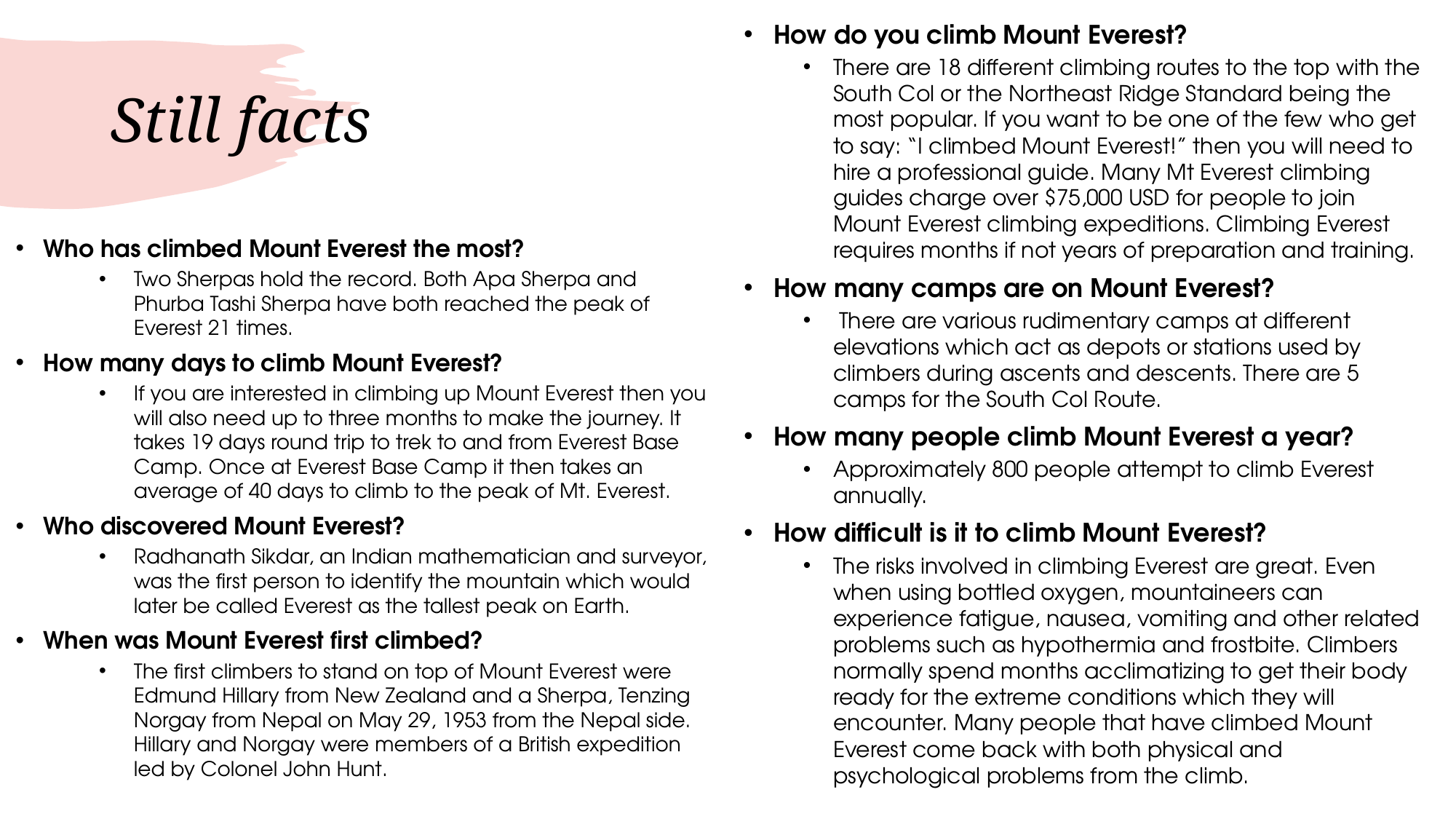

How do you climb Mount Everest?
There are 18 different climbing routes to the top with the South Col or the Northeast Ridge Standard being the most popular. If you want to be one of the few who get to say: “I climbed Mount Everest!” then you will need to hire a professional guide. Many Mt Everest climbing guides charge over $75,000 USD for people to join Mount Everest climbing expeditions. Climbing Everest requires months if not years of preparation and training.
How many camps are on Mount Everest?
 There are various rudimentary camps at different elevations which act as depots or stations used by climbers during ascents and descents. There are 5 camps for the South Col Route.
How many people climb Mount Everest a year?
Approximately 800 people attempt to climb Everest annually.
How difficult is it to climb Mount Everest?
The risks involved in climbing Everest are great. Even when using bottled oxygen, mountaineers can experience fatigue, nausea, vomiting and other related problems such as hypothermia and frostbite. Climbers normally spend months acclimatizing to get their body ready for the extreme conditions which they will encounter. Many people that have climbed Mount Everest come back with both physical and psychological problems from the climb.

# Still facts
Who has climbed Mount Everest the most?
Two Sherpas hold the record. Both Apa Sherpa and Phurba Tashi Sherpa have both reached the peak of Everest 21 times.
How many days to climb Mount Everest?
If you are interested in climbing up Mount Everest then you will also need up to three months to make the journey. It takes 19 days round trip to trek to and from Everest Base Camp. Once at Everest Base Camp it then takes an average of 40 days to climb to the peak of Mt. Everest.
Who discovered Mount Everest?
Radhanath Sikdar, an Indian mathematician and surveyor, was the first person to identify the mountain which would later be called Everest as the tallest peak on Earth.
When was Mount Everest first climbed?
The first climbers to stand on top of Mount Everest were Edmund Hillary from New Zealand and a Sherpa, Tenzing Norgay from Nepal on May 29, 1953 from the Nepal side. Hillary and Norgay were members of a British expedition led by Colonel John Hunt.